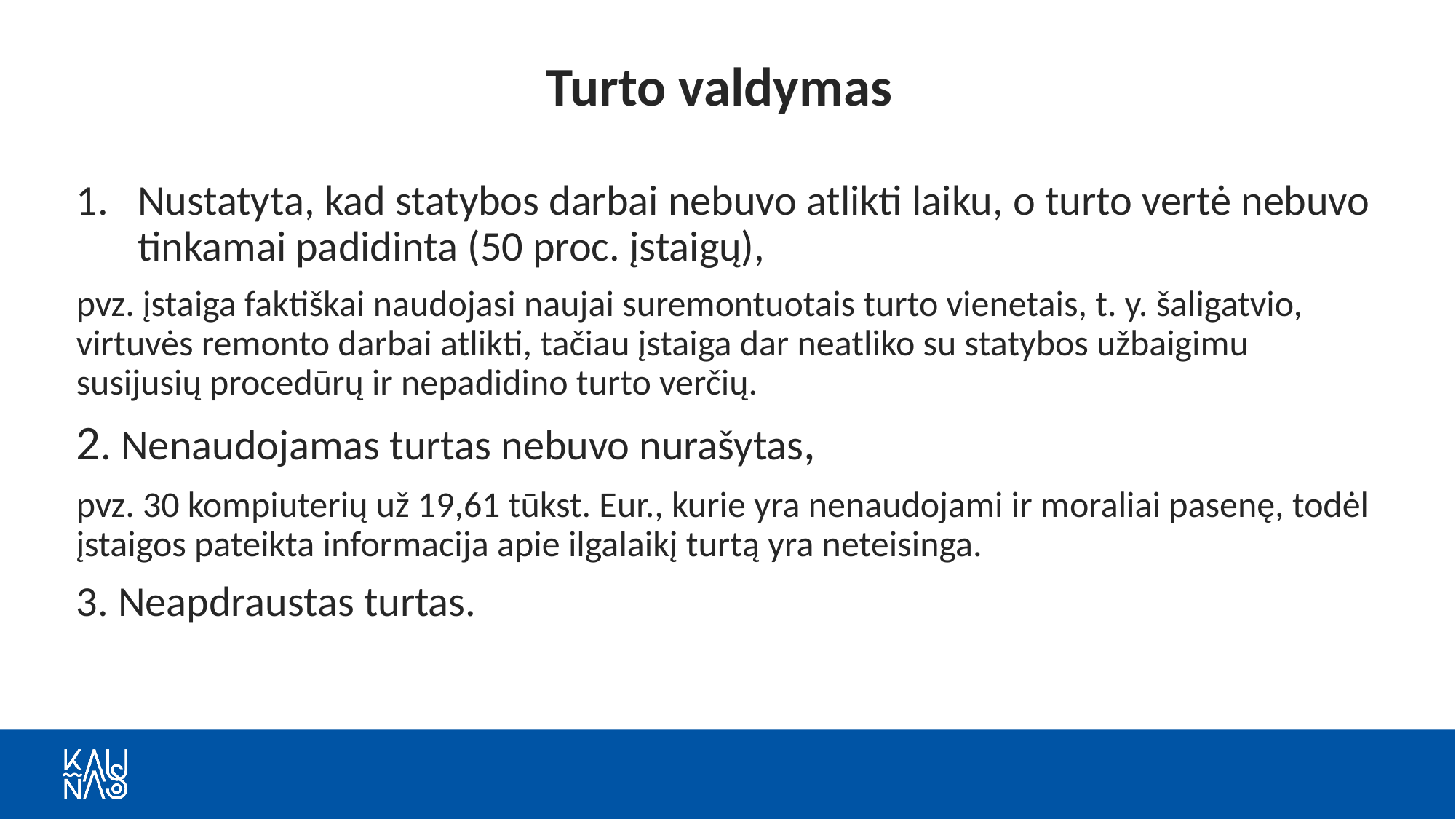

# Turto valdymas
Nustatyta, kad statybos darbai nebuvo atlikti laiku, o turto vertė nebuvo tinkamai padidinta (50 proc. įstaigų),
pvz. įstaiga faktiškai naudojasi naujai suremontuotais turto vienetais, t. y. šaligatvio, virtuvės remonto darbai atlikti, tačiau įstaiga dar neatliko su statybos užbaigimu susijusių procedūrų ir nepadidino turto verčių.
2. Nenaudojamas turtas nebuvo nurašytas,
pvz. 30 kompiuterių už 19,61 tūkst. Eur., kurie yra nenaudojami ir moraliai pasenę, todėl įstaigos pateikta informacija apie ilgalaikį turtą yra neteisinga.
3. Neapdraustas turtas.